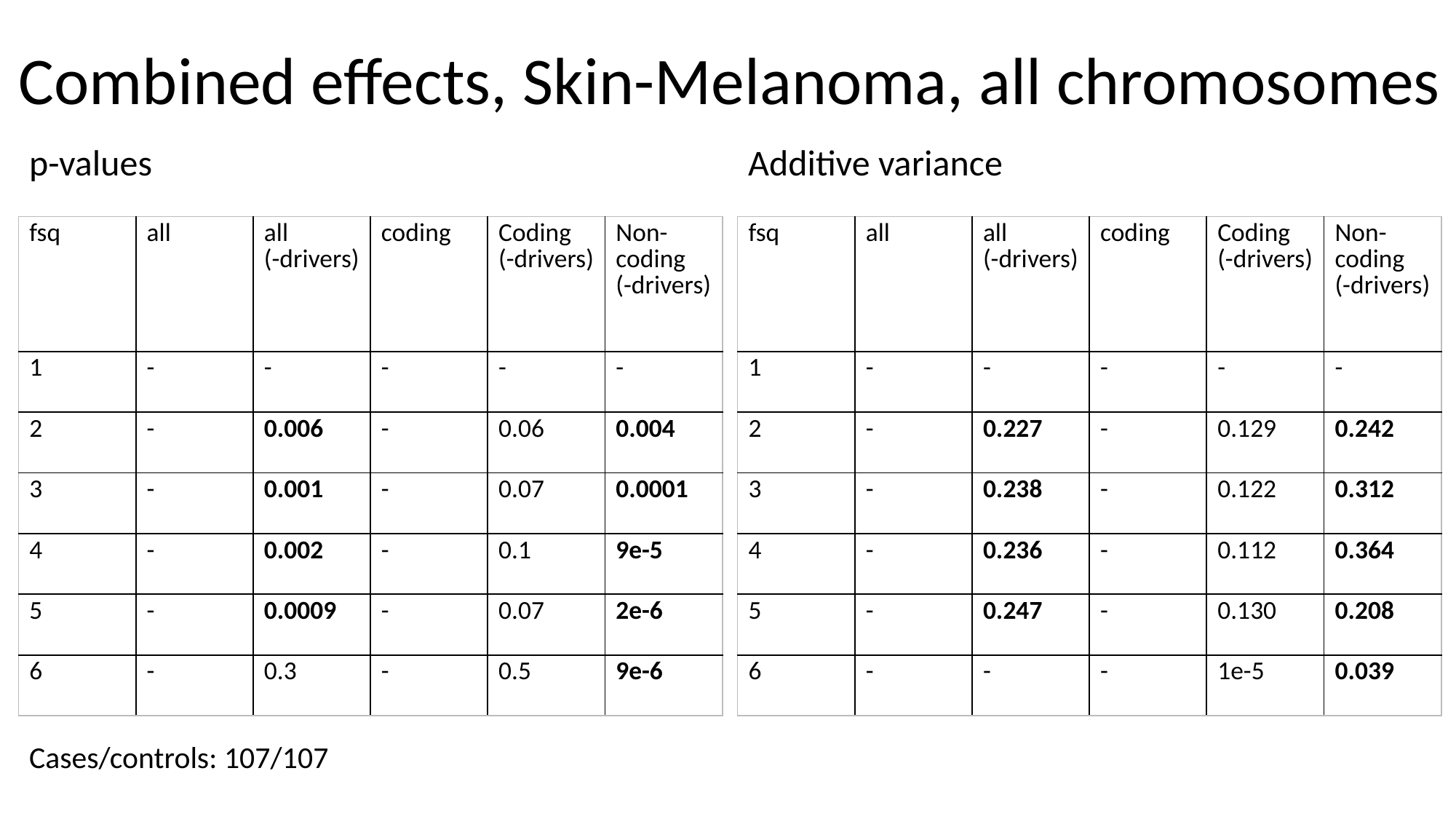

# Combined effects, Skin-Melanoma, all chromosomes
p-values
Additive variance
| fsq | all | all (-drivers) | coding | Coding (-drivers) | Non-coding (-drivers) |
| --- | --- | --- | --- | --- | --- |
| 1 | - | - | - | - | - |
| 2 | - | 0.006 | - | 0.06 | 0.004 |
| 3 | - | 0.001 | - | 0.07 | 0.0001 |
| 4 | - | 0.002 | - | 0.1 | 9e-5 |
| 5 | - | 0.0009 | - | 0.07 | 2e-6 |
| 6 | - | 0.3 | - | 0.5 | 9e-6 |
| fsq | all | all (-drivers) | coding | Coding (-drivers) | Non-coding (-drivers) |
| --- | --- | --- | --- | --- | --- |
| 1 | - | - | - | - | - |
| 2 | - | 0.227 | - | 0.129 | 0.242 |
| 3 | - | 0.238 | - | 0.122 | 0.312 |
| 4 | - | 0.236 | - | 0.112 | 0.364 |
| 5 | - | 0.247 | - | 0.130 | 0.208 |
| 6 | - | - | - | 1e-5 | 0.039 |
Cases/controls: 107/107